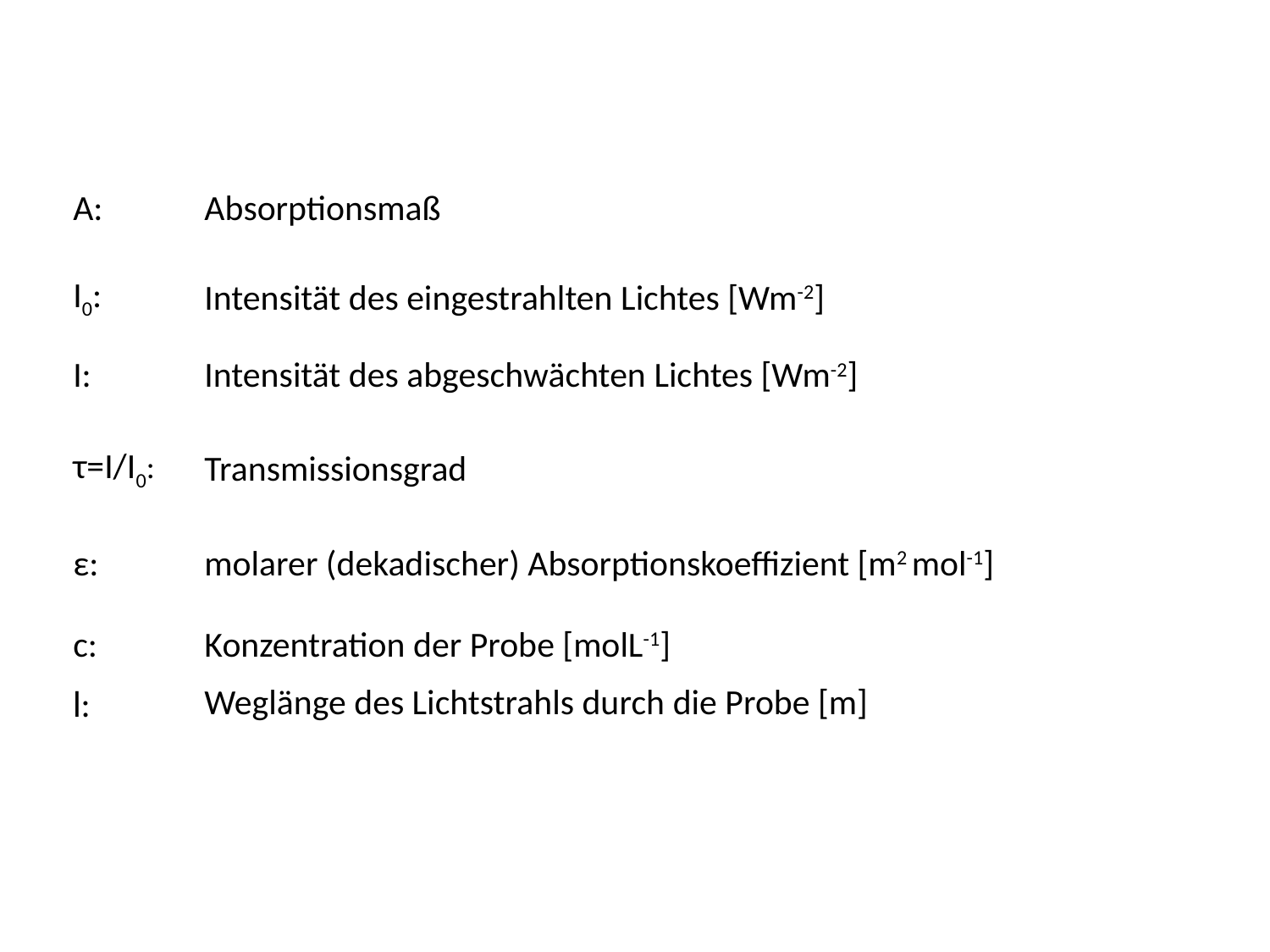

| A: | Absorptionsmaß |
| --- | --- |
| I0: | Intensität des eingestrahlten Lichtes [Wm-2] |
| I: | Intensität des abgeschwächten Lichtes [Wm-2] |
| τ=I/I0: | Transmissionsgrad |
| ε: | molarer (dekadischer) Absorptionskoeffizient [m2 mol-1] |
| c: | Konzentration der Probe [molL-1] |
| l: | Weglänge des Lichtstrahls durch die Probe [m] |